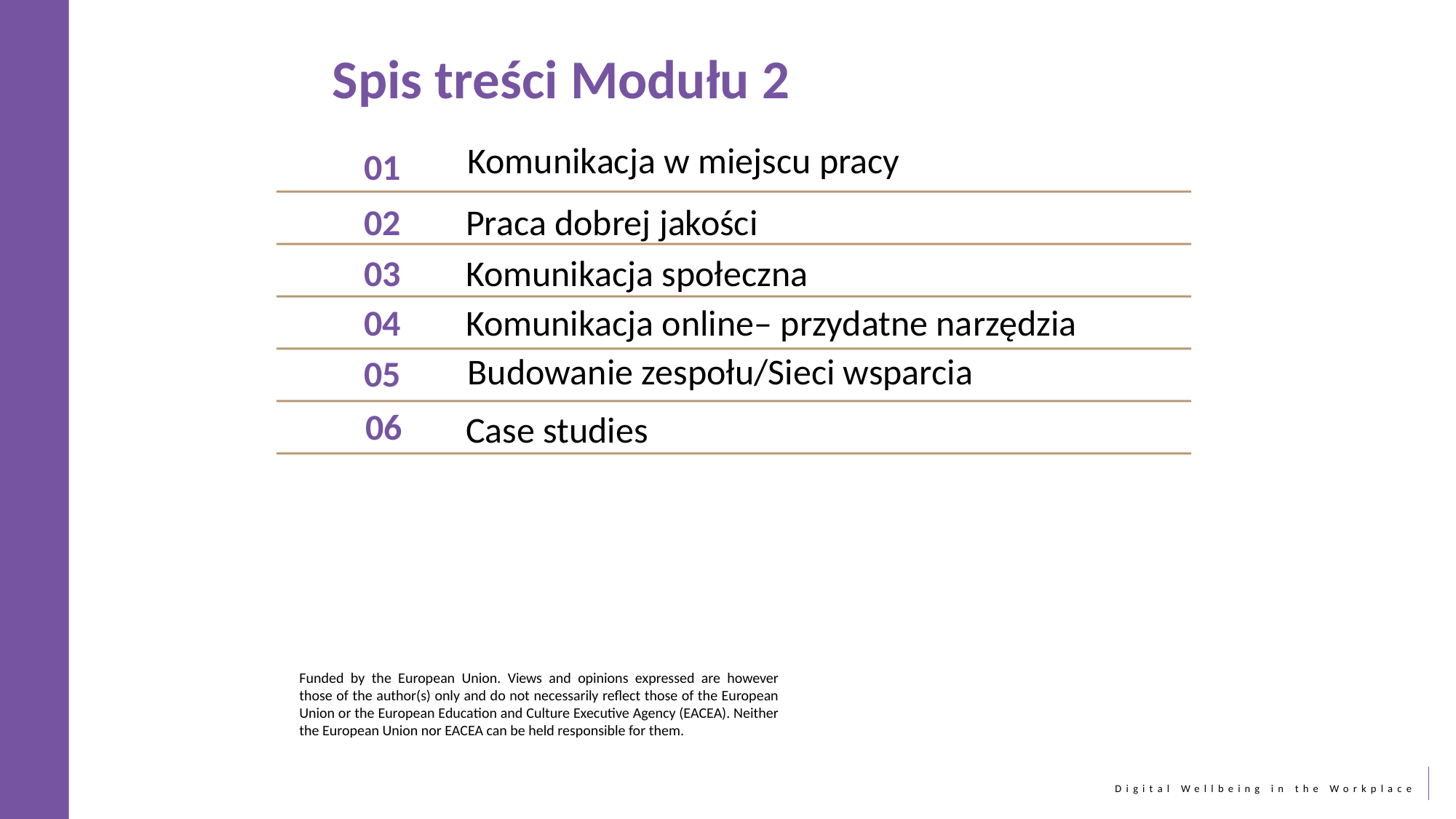

Spis treści Modułu 2
Komunikacja w miejscu pracy
01
02
Praca dobrej jakości
03
Komunikacja społeczna
04
Komunikacja online– przydatne narzędzia
Budowanie zespołu/Sieci wsparcia
05
06
Case studies